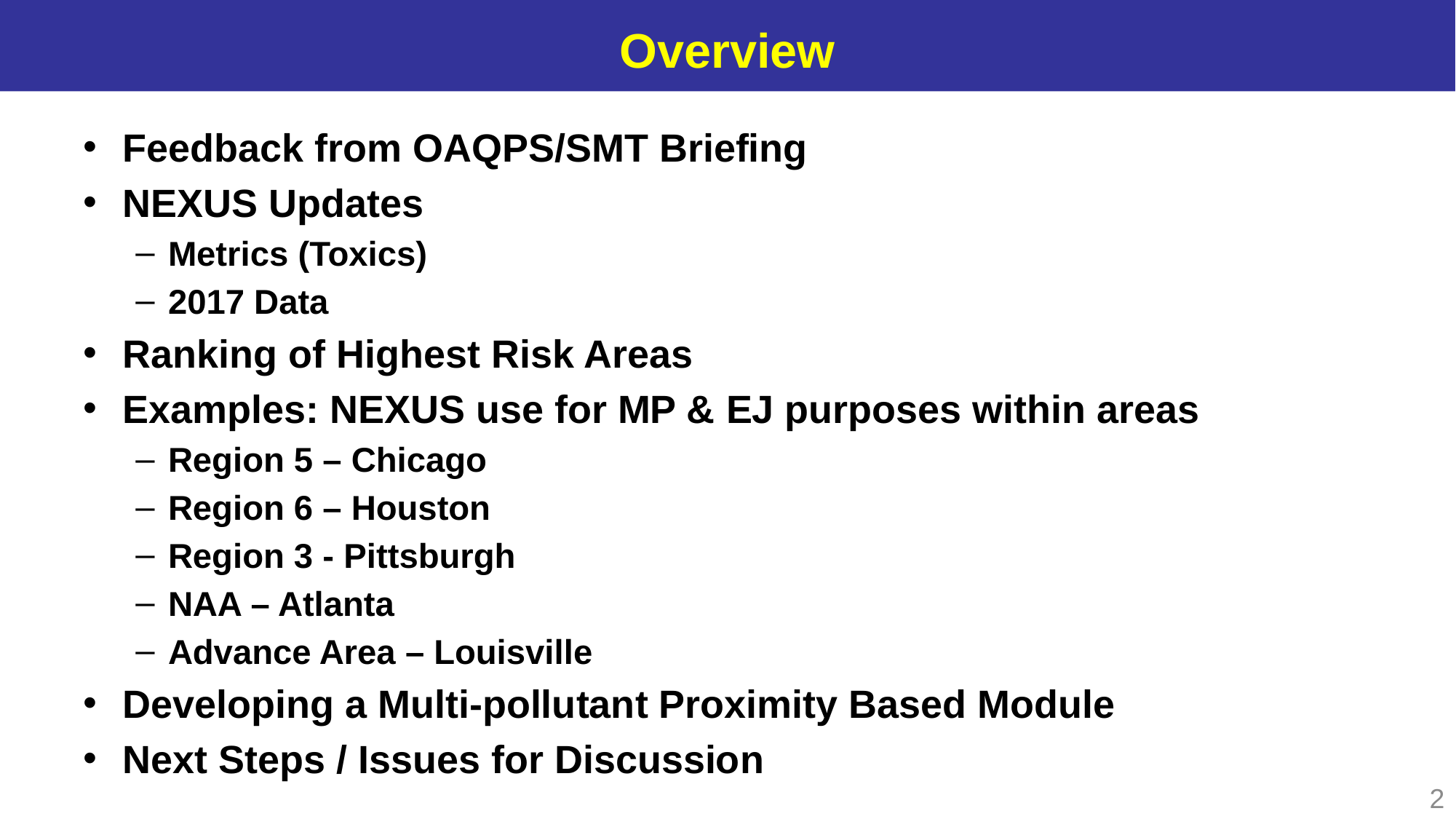

# Overview
Feedback from OAQPS/SMT Briefing
NEXUS Updates
Metrics (Toxics)
2017 Data
Ranking of Highest Risk Areas
Examples: NEXUS use for MP & EJ purposes within areas
Region 5 – Chicago
Region 6 – Houston
Region 3 - Pittsburgh
NAA – Atlanta
Advance Area – Louisville
Developing a Multi-pollutant Proximity Based Module
Next Steps / Issues for Discussion
2